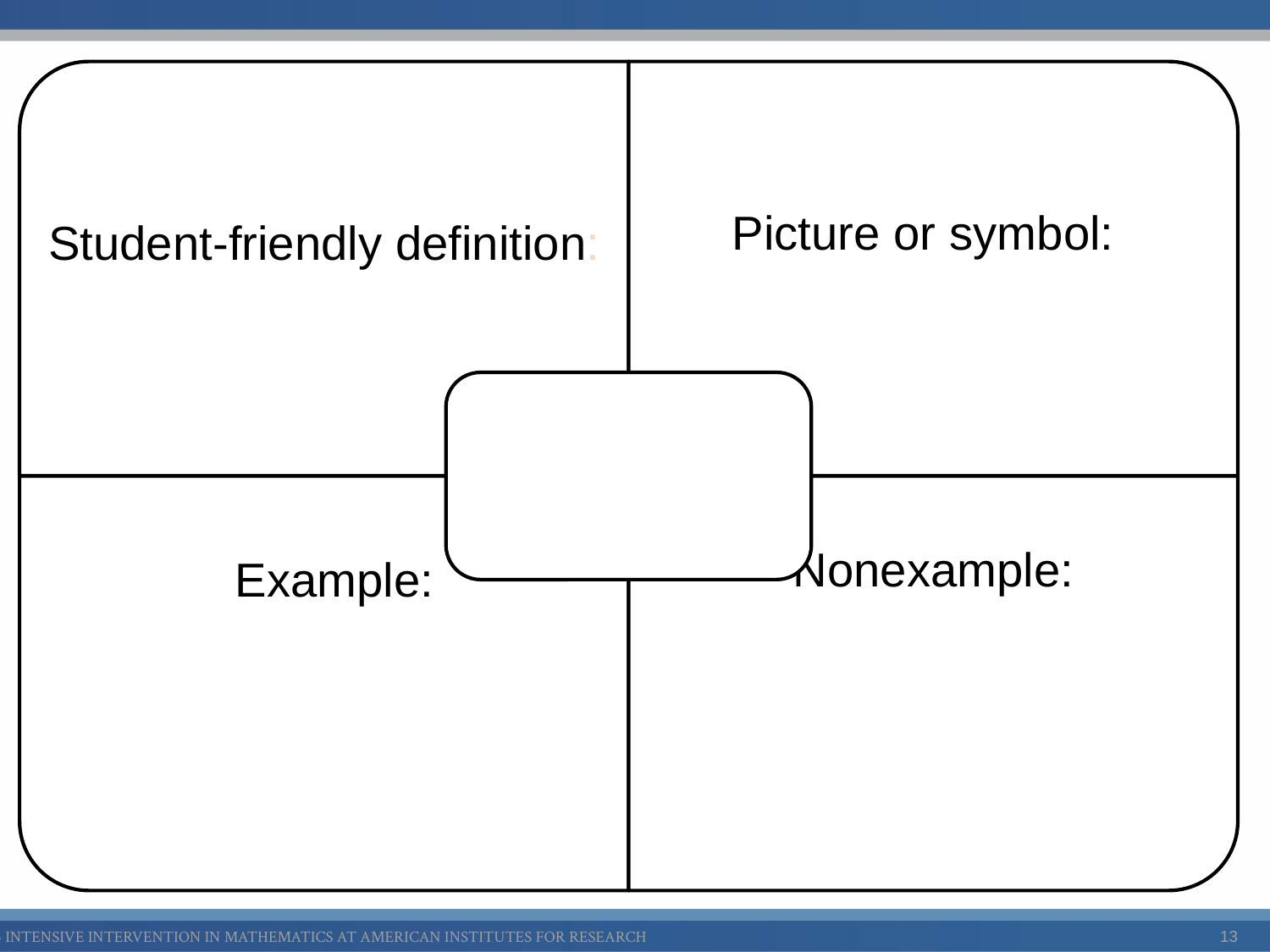

# Activity
Student-friendly definition:

Picture or symbol:

Example:

Nonexample:

13